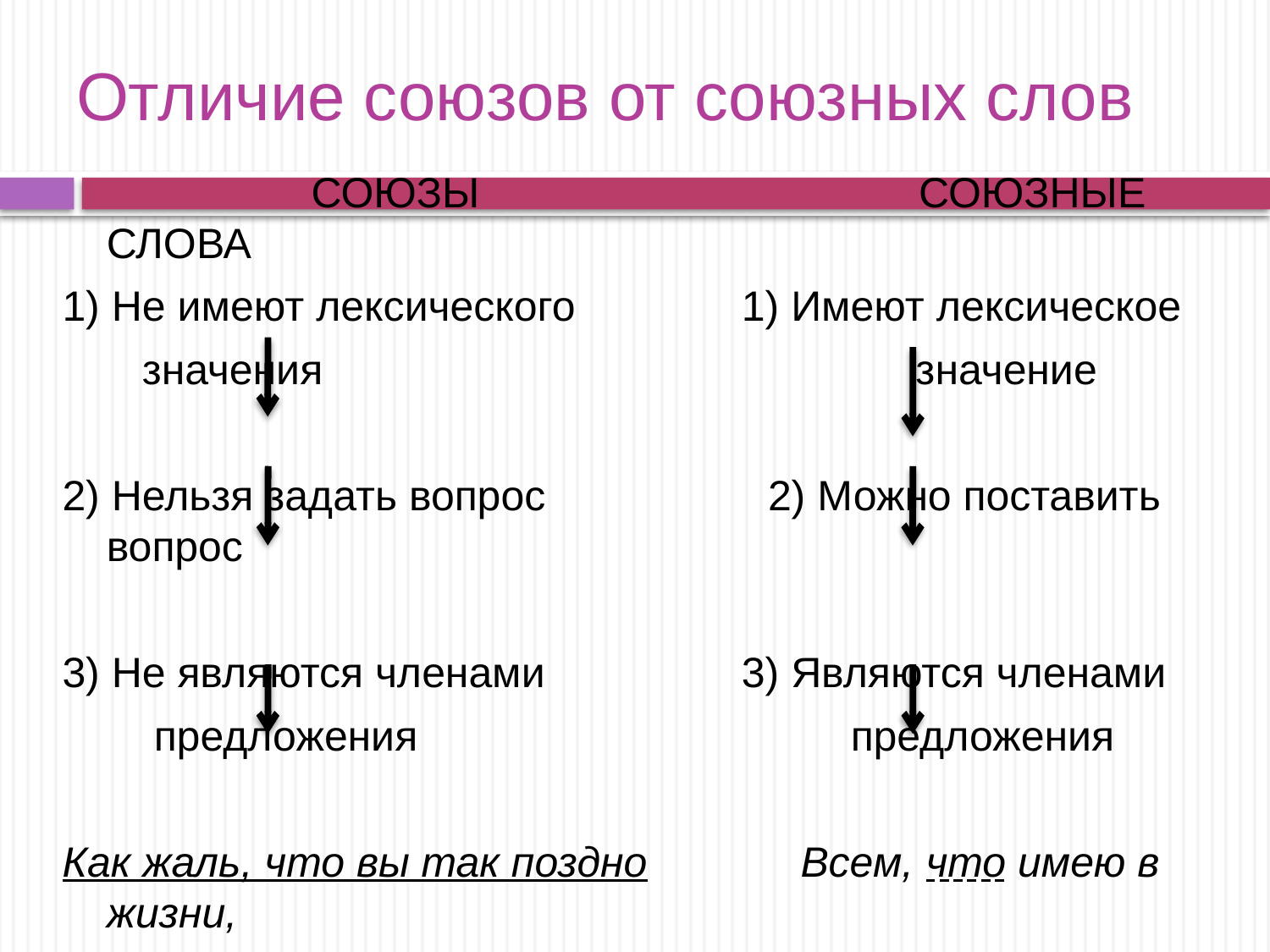

# Отличие союзов от союзных слов
                     СОЮЗЫ			               СОЮЗНЫЕ СЛОВА
1) Не имеют лексического		1) Имеют лексическое
	   значения					    значение

2) Нельзя задать вопрос	             2) Можно поставить вопрос

3) Не являются членами		3) Являются членами
	    предложения		                    предложения

Как жаль, что вы так поздно	     Всем, что имею в жизни,
дали мне этот чудесный урок.	      я обязан матери.